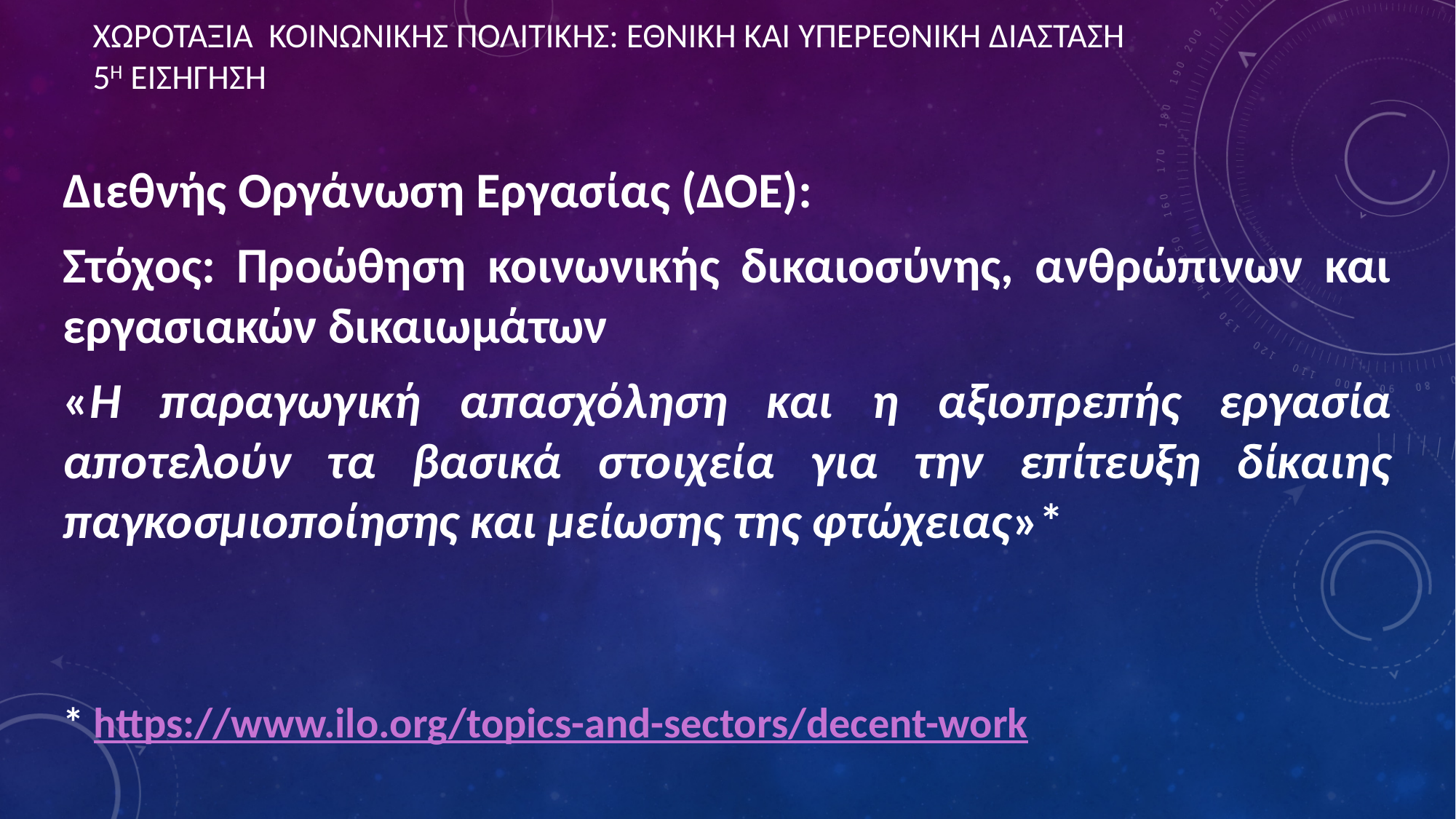

# ΧΩΡΟΤΑΞΙΑ  ΚΟΙΝΩΝΙΚΗΣ ΠΟΛΙΤΙΚΗΣ: ΕΘΝΙΚΗ ΚΑΙ ΥΠΕΡΕΘΝΙΚΗ ΔΙΑΣΤΑΣΗ 5η ΕΙΣΗΓΗΣΗ
Διεθνής Οργάνωση Εργασίας (ΔΟΕ):
Στόχος: Προώθηση κοινωνικής δικαιοσύνης, ανθρώπινων και εργασιακών δικαιωμάτων
«Η παραγωγική απασχόληση και η αξιοπρεπής εργασία αποτελούν τα βασικά στοιχεία για την επίτευξη δίκαιης παγκοσμιοποίησης και μείωσης της φτώχειας»*

* https://www.ilo.org/topics-and-sectors/decent-work